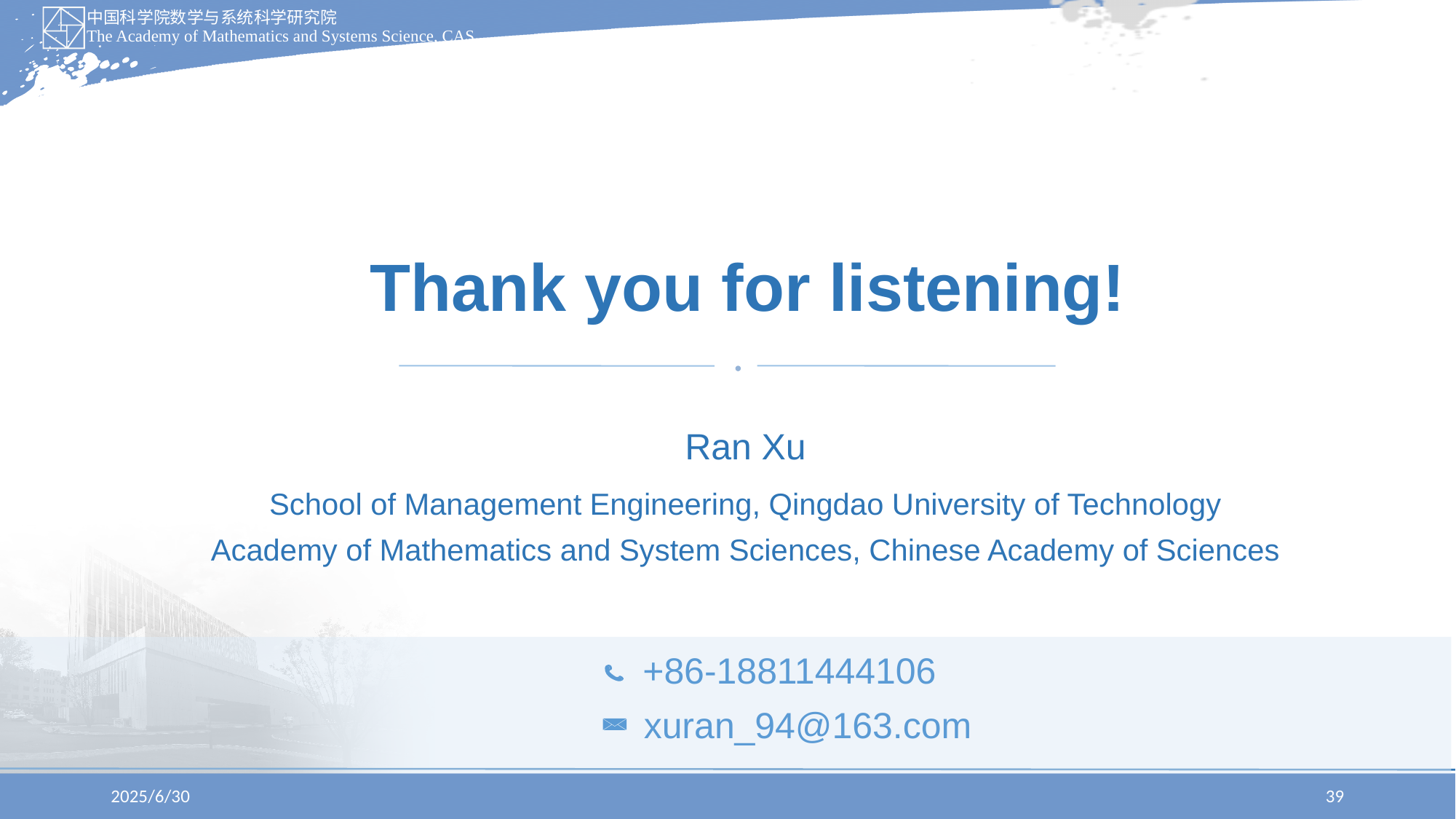

Thank you for listening!

Ran Xu
School of Management Engineering, Qingdao University of Technology
Academy of Mathematics and System Sciences, Chinese Academy of Sciences

+86-18811444106

xuran_94@163.com

2025/6/30
39